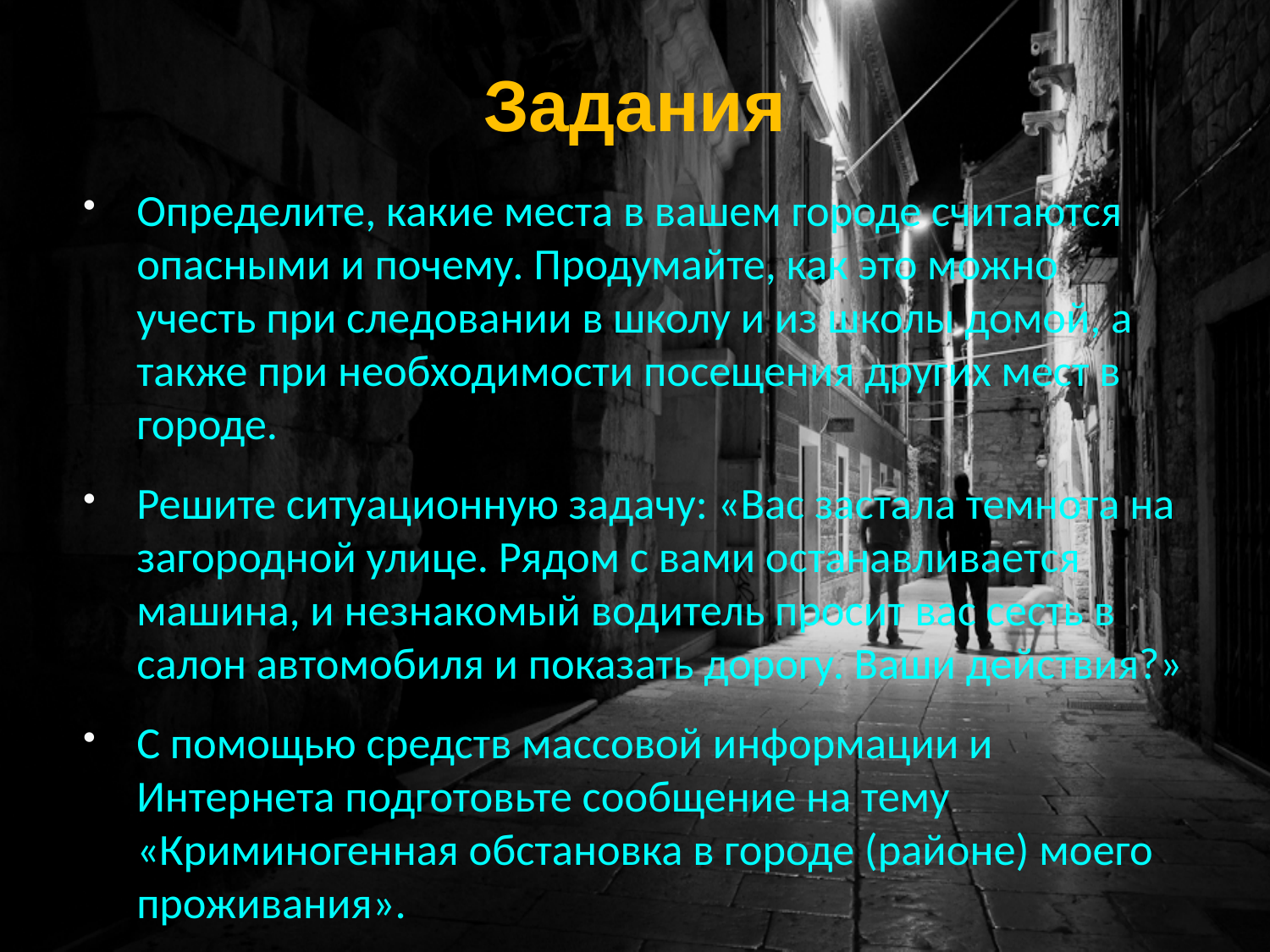

# Задания
Определите, какие места в вашем городе считаются опасными и почему. Продумайте, как это можно учесть при следовании в школу и из школы домой, а также при необходимости посещения других мест в городе.
Решите ситуационную задачу: «Вас застала темнота на загородной улице. Рядом с вами останавливается машина, и незнакомый водитель просит вас сесть в салон автомобиля и показать дорогу. Ваши действия?»
С помощью средств массовой информации и Интернета подготовьте сообщение на тему «Криминогенная обстановка в городе (районе) моего проживания».